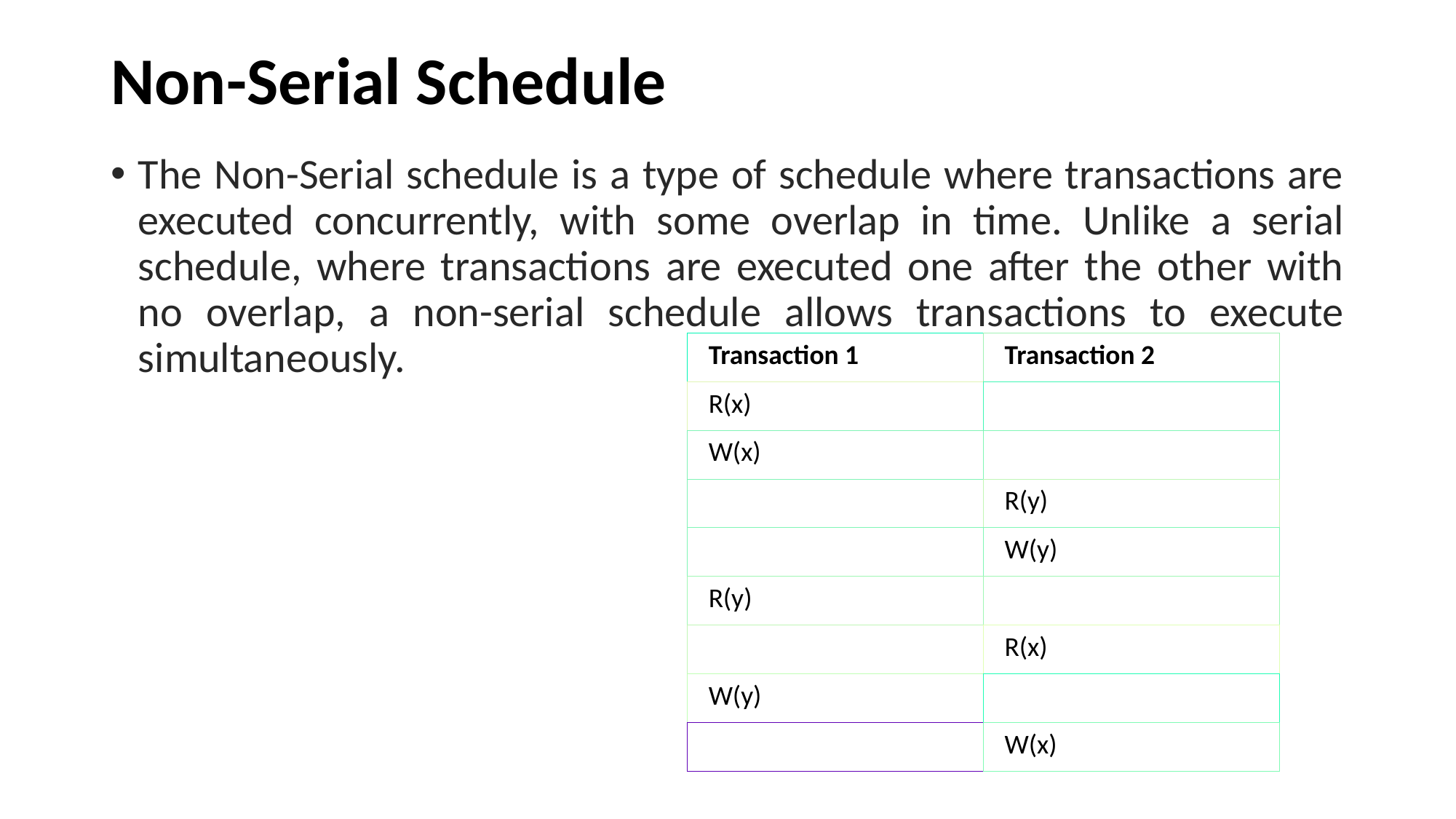

# Non-Serial Schedule
The Non-Serial schedule is a type of schedule where transactions are executed concurrently, with some overlap in time. Unlike a serial schedule, where transactions are executed one after the other with no overlap, a non-serial schedule allows transactions to execute simultaneously.
| Transaction 1 | Transaction 2 |
| --- | --- |
| R(x) |  |
| W(x) |  |
|  | R(y) |
|  | W(y) |
| R(y) |  |
|  | R(x) |
| W(y) |  |
|  | W(x) |